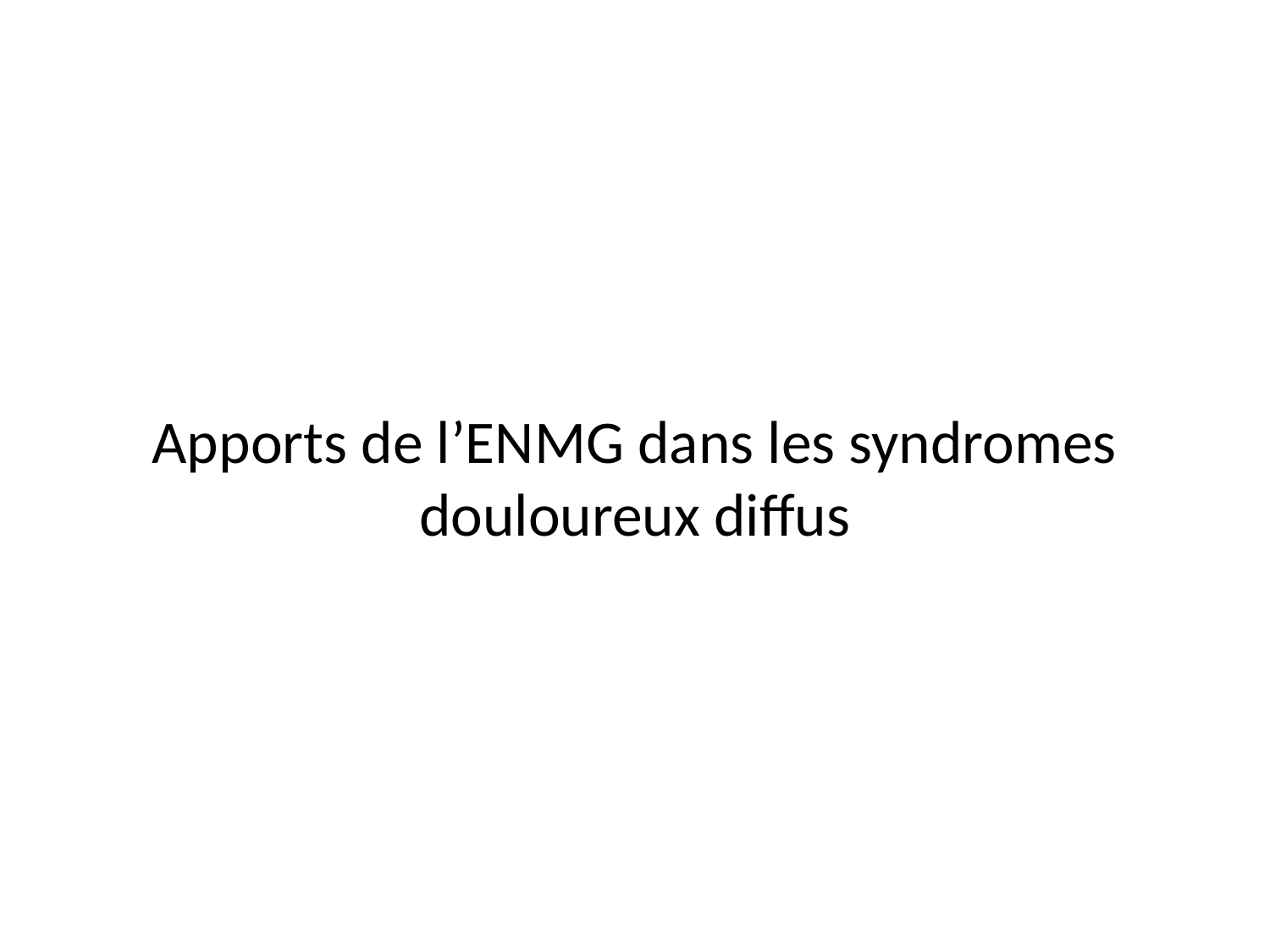

# Apports de l’ENMG dans les syndromes douloureux diffus